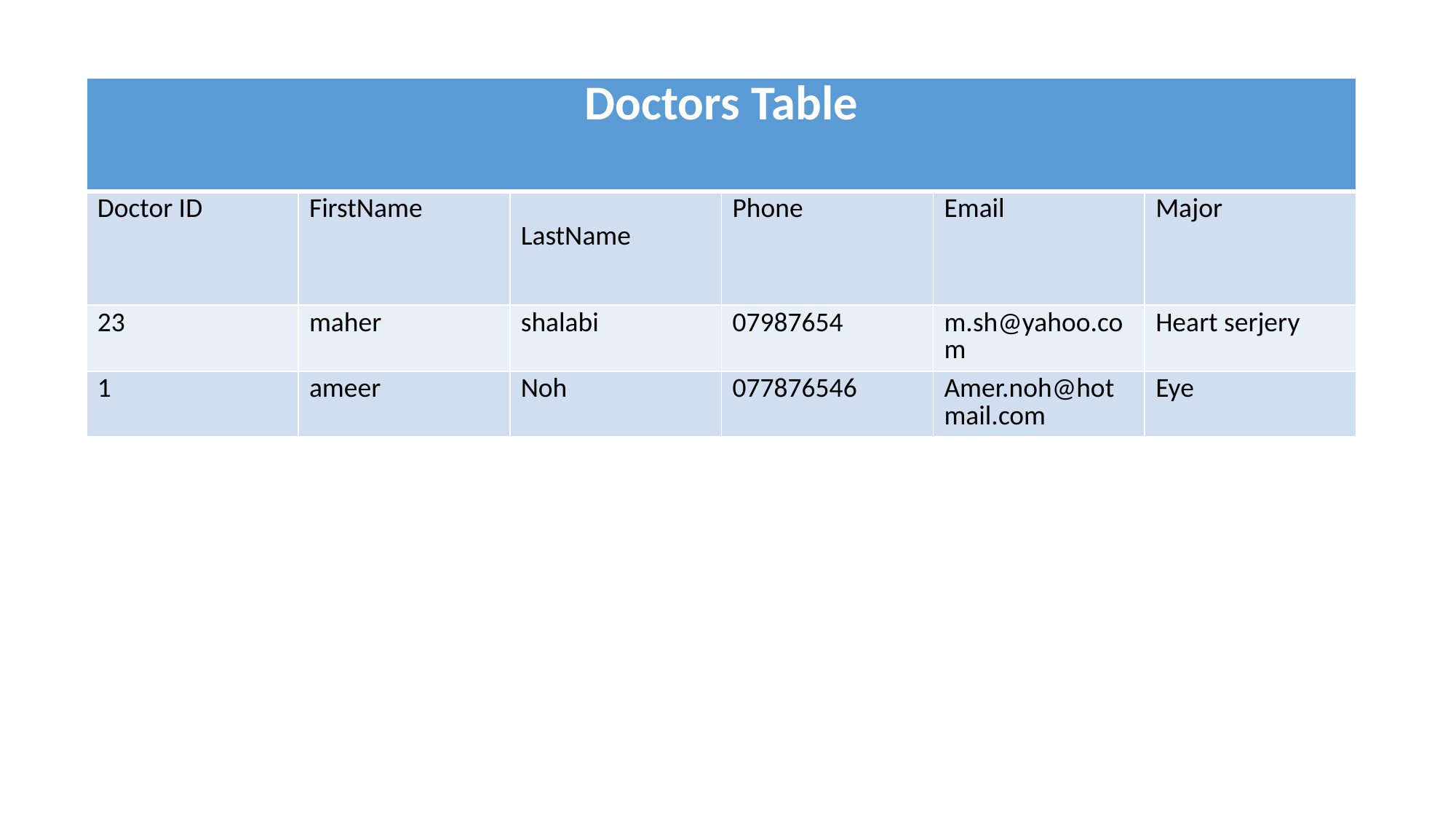

| Doctors Table |  |  |  |  |  |
| --- | --- | --- | --- | --- | --- |
| Doctor ID | FirstName | LastName | Phone | Email | Major |
| 23 | maher | shalabi | 07987654 | m.sh@yahoo.com | Heart serjery |
| 1 | ameer | Noh | 077876546 | Amer.noh@hotmail.com | Eye |